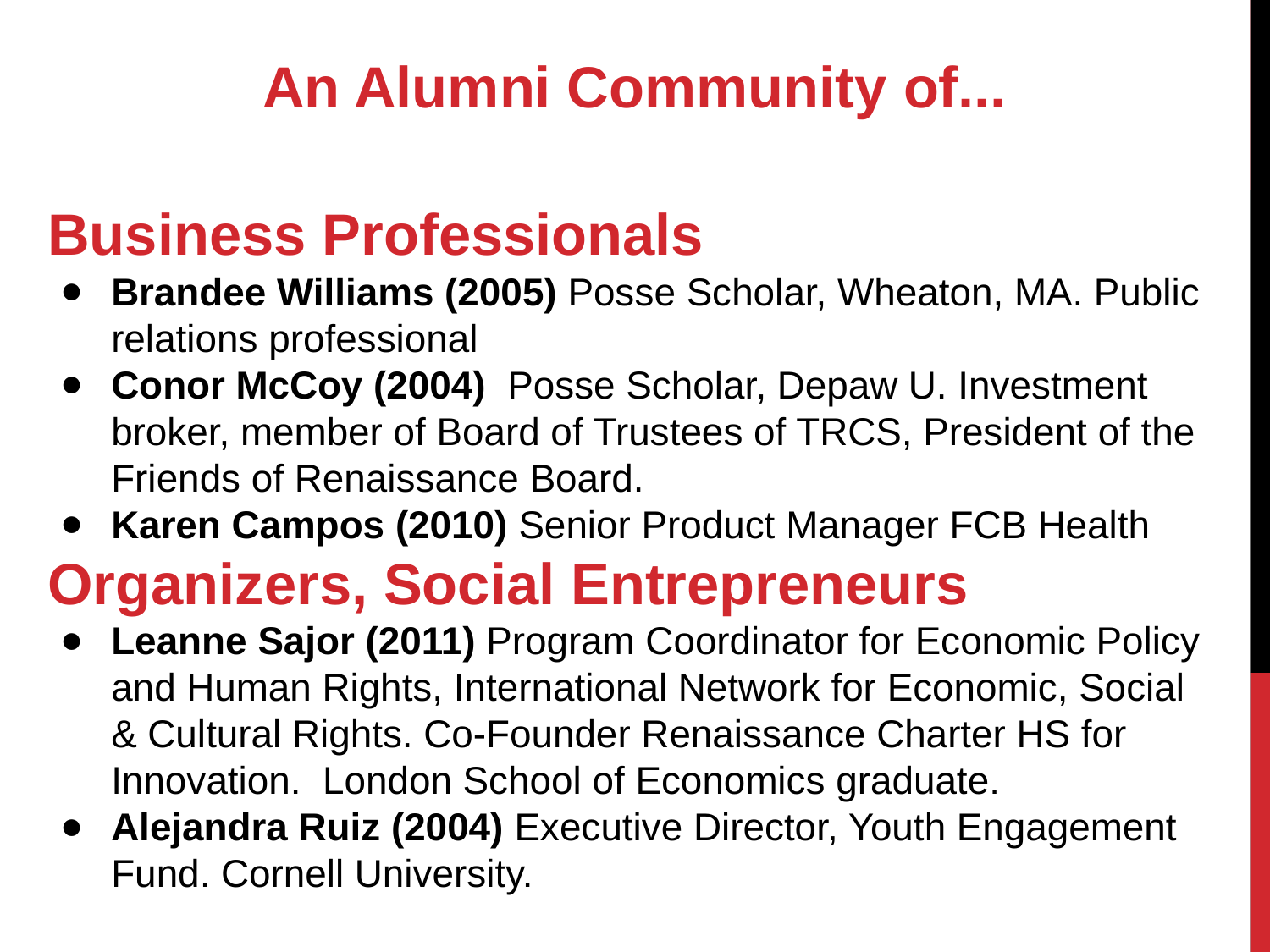

An Alumni Community of...

Business Professionals
Brandee Williams (2005) Posse Scholar, Wheaton, MA. Public relations professional
Conor McCoy (2004)  Posse Scholar, Depaw U. Investment broker, member of Board of Trustees of TRCS, President of the Friends of Renaissance Board.
Karen Campos (2010) Senior Product Manager FCB Health
Organizers, Social Entrepreneurs
Leanne Sajor (2011) Program Coordinator for Economic Policy and Human Rights, International Network for Economic, Social & Cultural Rights. Co-Founder Renaissance Charter HS for Innovation.  London School of Economics graduate.
Alejandra Ruiz (2004) Executive Director, Youth Engagement Fund. Cornell University.